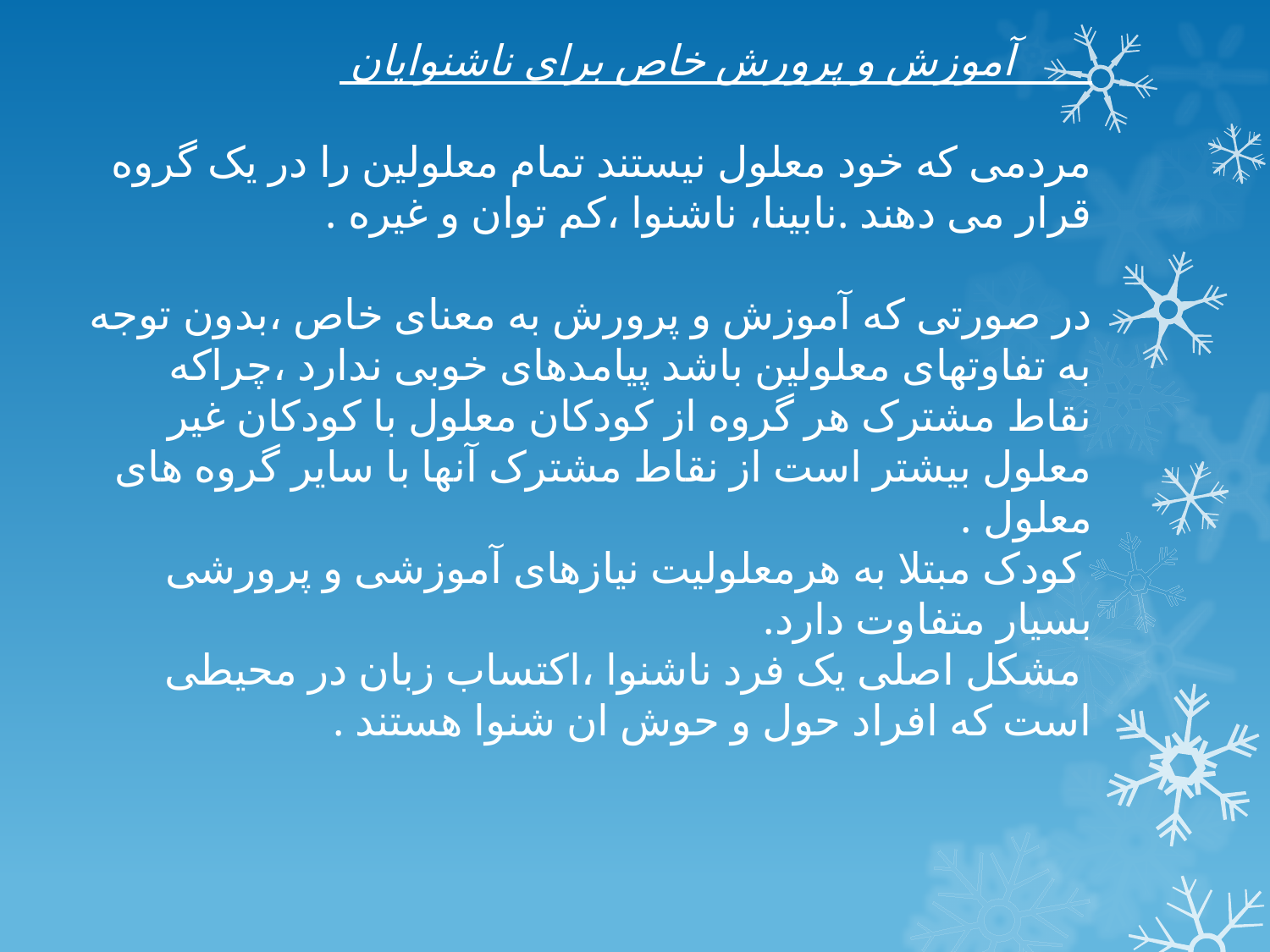

آموزش و پرورش خاص برای ناشنوایان

مردمی که خود معلول نیستند تمام معلولین را در یک گروه قرار می دهند .نابینا، ناشنوا ،کم توان و غیره .

در صورتی که آموزش و پرورش به معنای خاص ،بدون توجه به تفاوتهای معلولین باشد پیامدهای خوبی ندارد ،چراکه نقاط مشترک هر گروه از کودکان معلول با کودکان غیر معلول بیشتر است از نقاط مشترک آنها با سایر گروه های معلول .
 کودک مبتلا به هرمعلولیت نیازهای آموزشی و پرورشی بسیار متفاوت دارد.
 مشکل اصلی یک فرد ناشنوا ،اکتساب زبان در محیطی است که افراد حول و حوش ان شنوا هستند .